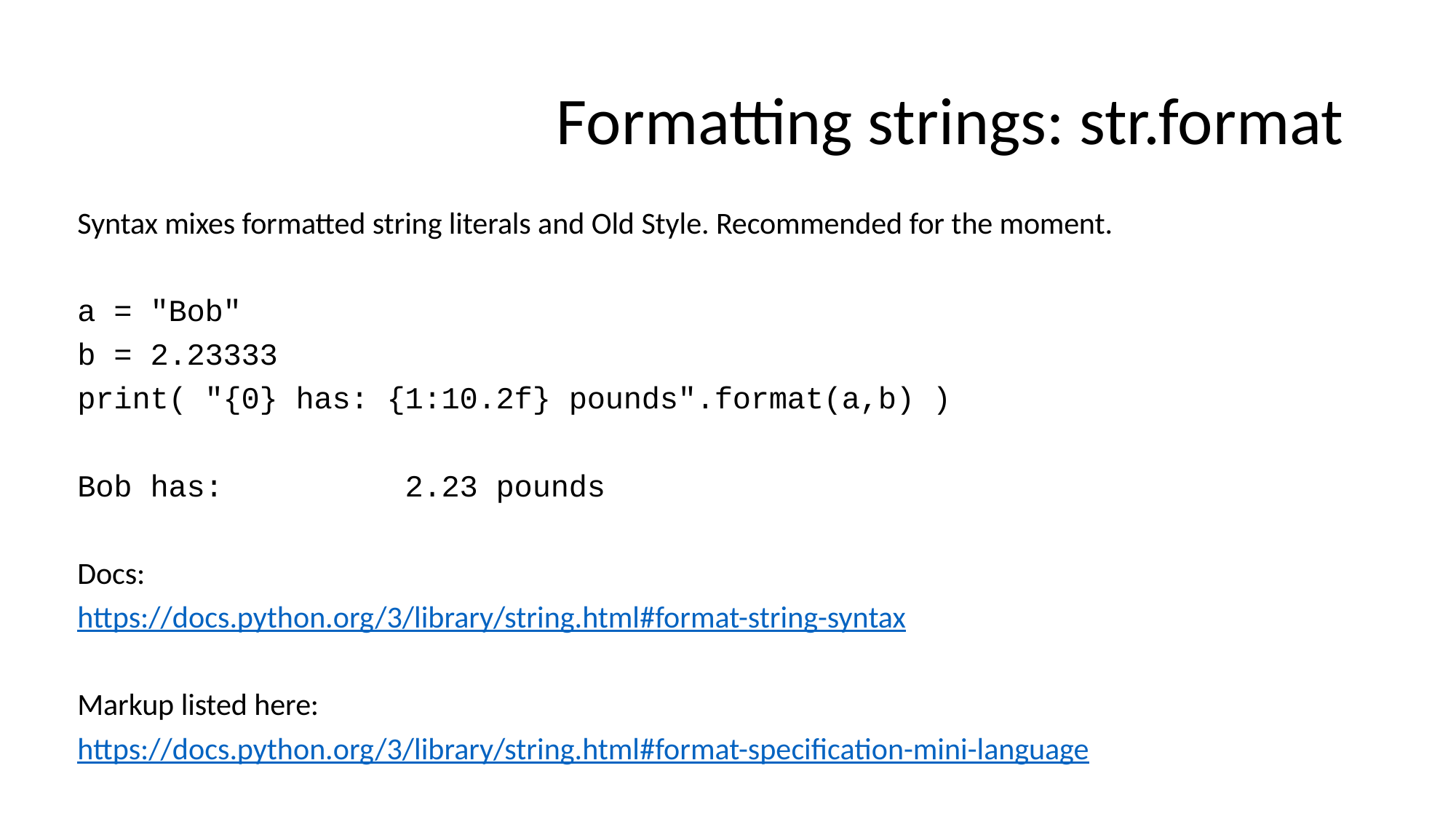

# Formatting strings: str.format
Syntax mixes formatted string literals and Old Style. Recommended for the moment.

a = "Bob"
b = 2.23333
print( "{0} has: {1:10.2f} pounds".format(a,b) )

Bob has:          2.23 pounds

Docs:
https://docs.python.org/3/library/string.html#format-string-syntax

Markup listed here:
https://docs.python.org/3/library/string.html#format-specification-mini-language